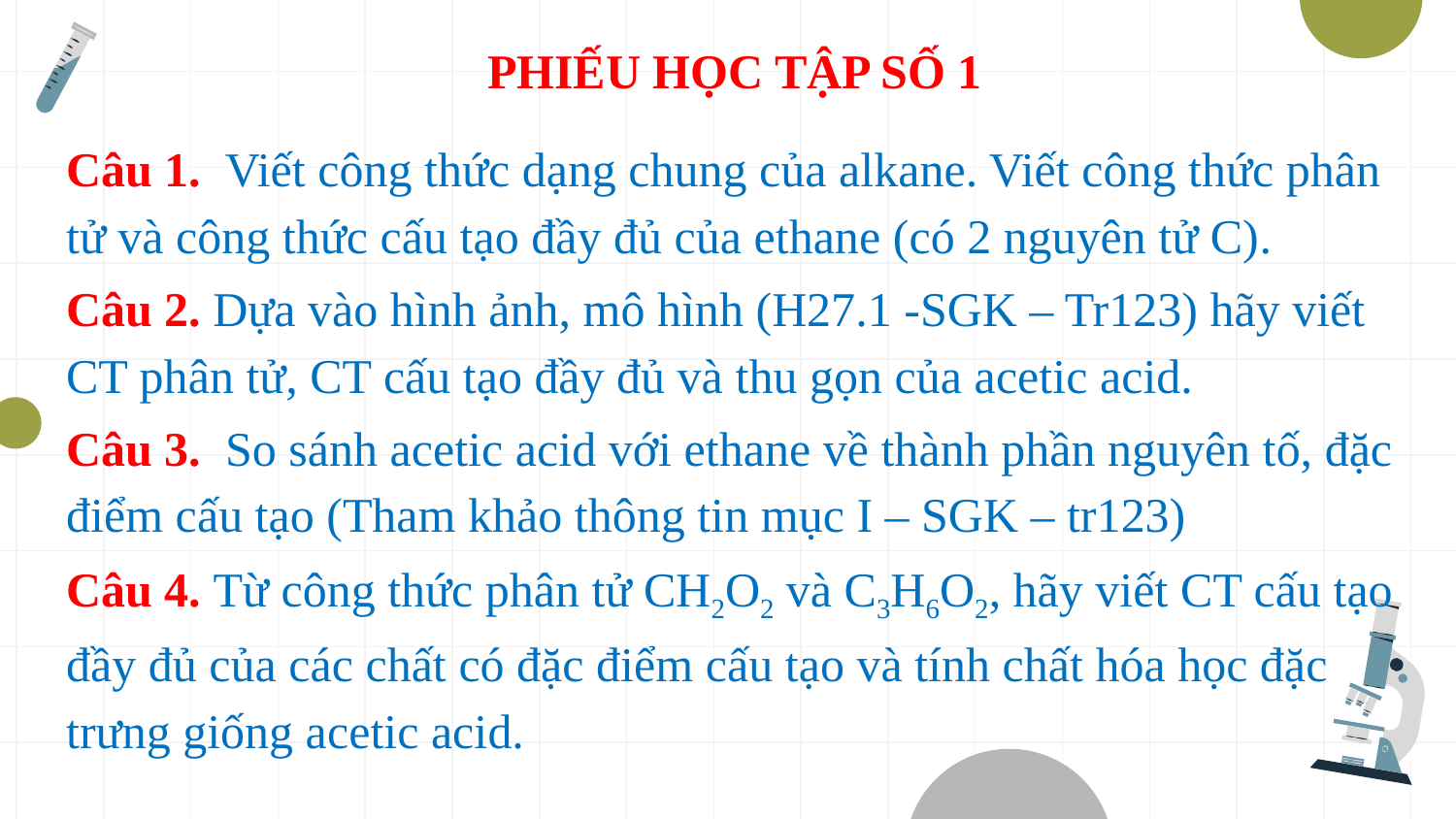

# PHIẾU HỌC TẬP SỐ 1
Câu 1.  Viết công thức dạng chung của alkane. Viết công thức phân tử và công thức cấu tạo đầy đủ của ethane (có 2 nguyên tử C).
Câu 2. Dựa vào hình ảnh, mô hình (H27.1 -SGK – Tr123) hãy viết CT phân tử, CT cấu tạo đầy đủ và thu gọn của acetic acid.
Câu 3.  So sánh acetic acid với ethane về thành phần nguyên tố, đặc điểm cấu tạo (Tham khảo thông tin mục I – SGK – tr123)
Câu 4. Từ công thức phân tử CH2O2 và C3H6O2, hãy viết CT cấu tạo đầy đủ của các chất có đặc điểm cấu tạo và tính chất hóa học đặc trưng giống acetic acid.